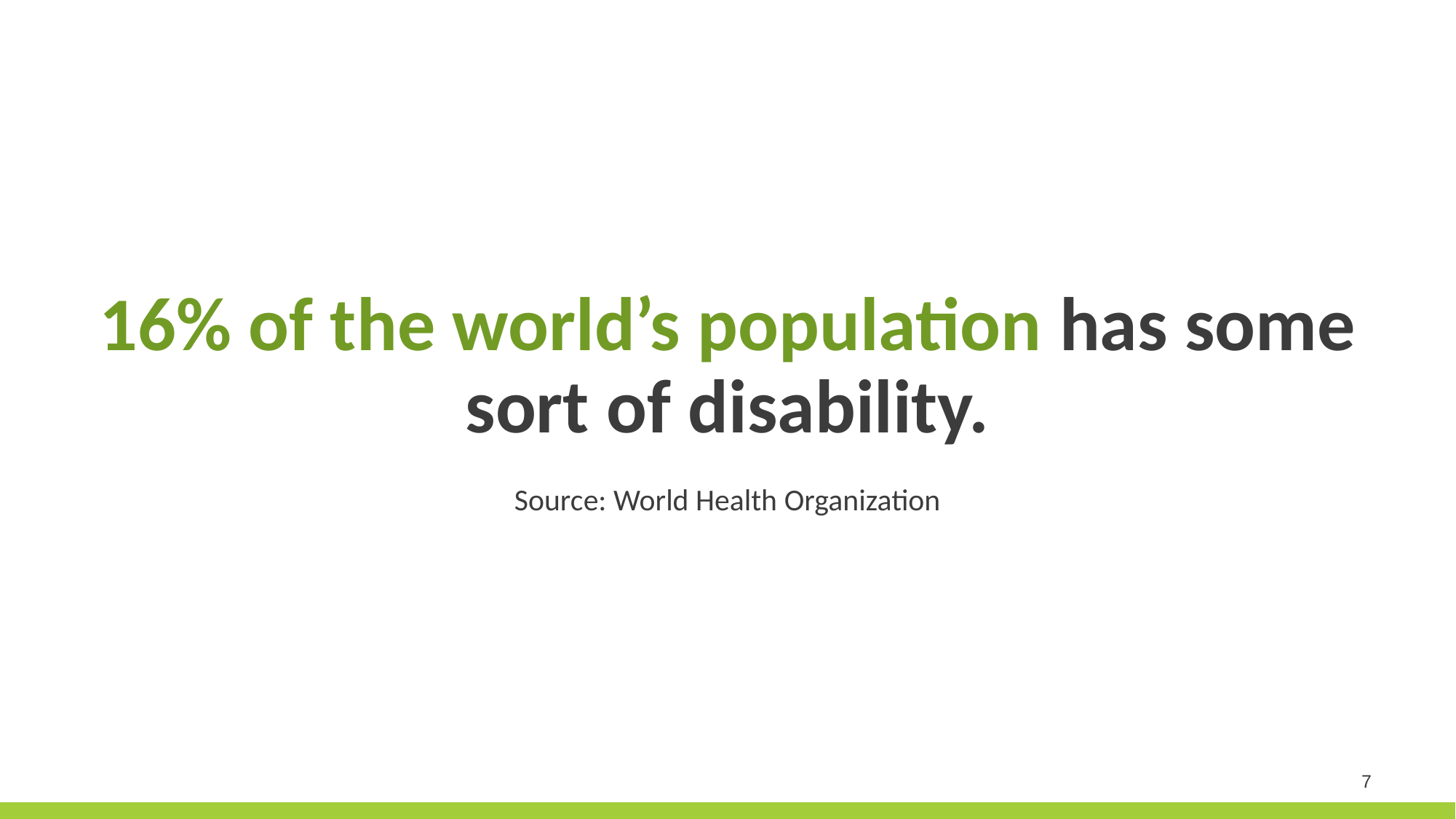

# 16% of the world’s population has some sort of disability.
Source: World Health Organization
7